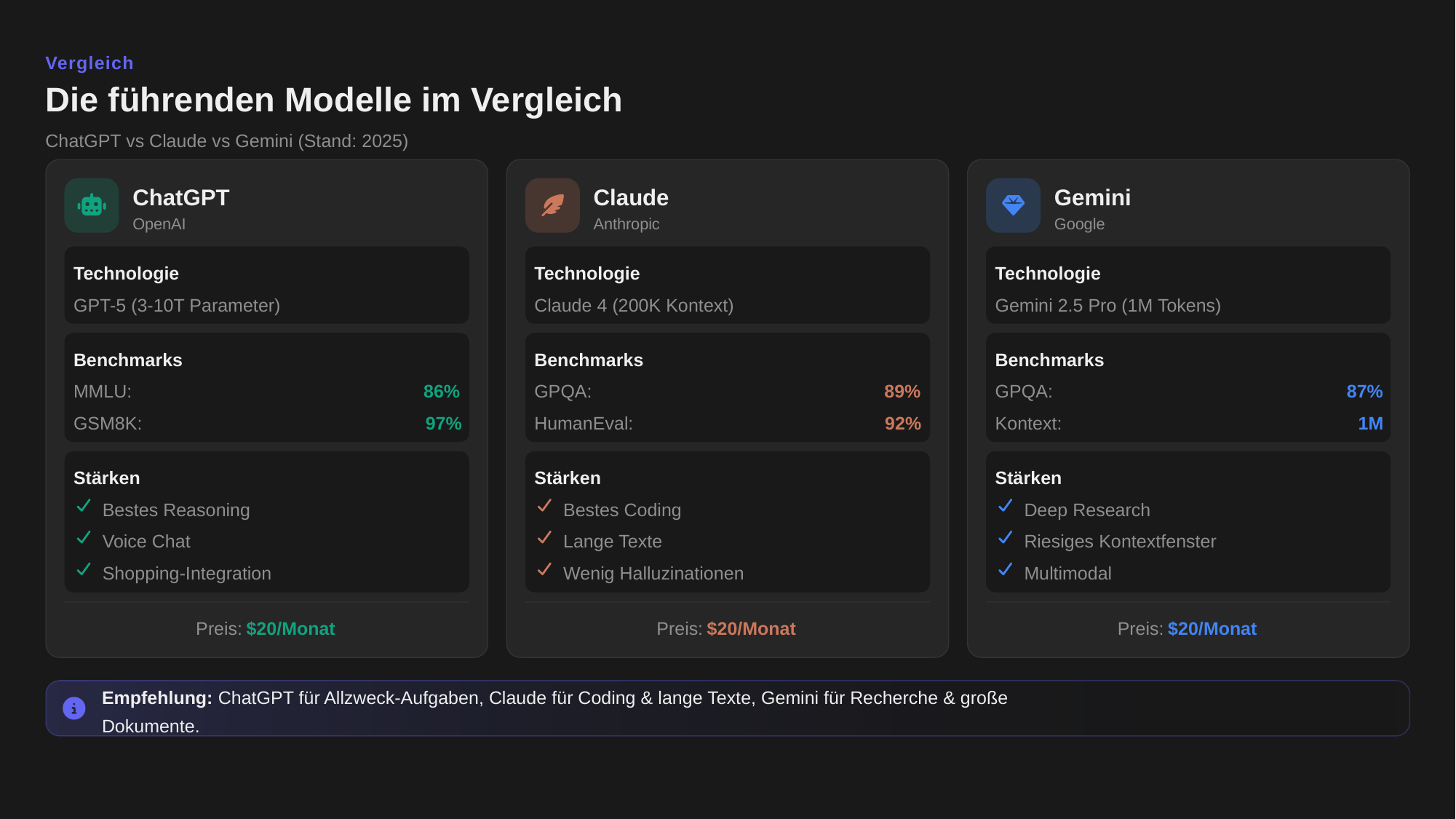

Vergleich
Die führenden Modelle im Vergleich
ChatGPT vs Claude vs Gemini (Stand: 2025)

ChatGPT

Claude

Gemini

OpenAI
Anthropic
Google

Technologie
Technologie
Technologie
GPT-5 (3-10T Parameter)
Claude 4 (200K Kontext)
Gemini 2.5 Pro (1M Tokens)

Benchmarks
Benchmarks
Benchmarks
MMLU:
86%
GPQA:
89%
GPQA:
87%
GSM8K:
97%
HumanEval:
92%
Kontext:
1M

Stärken
Stärken
Stärken
Bestes Reasoning
Bestes Coding
Deep Research

Voice Chat
Lange Texte
Riesiges Kontextfenster

Shopping-Integration
Wenig Halluzinationen
Multimodal

Preis:
$20/Monat
Preis:
$20/Monat
Preis:
$20/Monat

Empfehlung: ChatGPT für Allzweck-Aufgaben, Claude für Coding & lange Texte, Gemini für Recherche & große Dokumente.